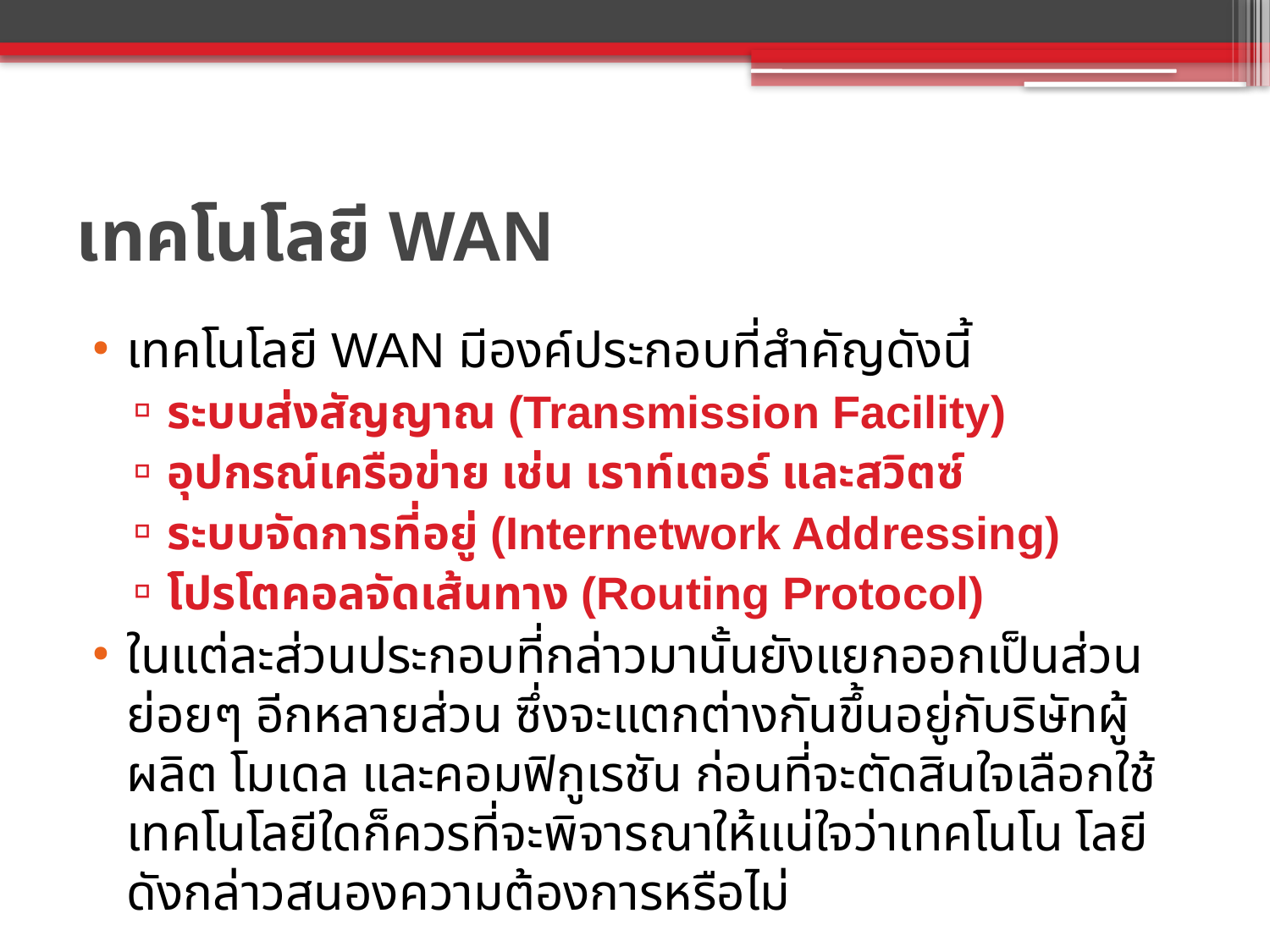

# เทคโนโลยี WAN
เทคโนโลยี WAN มีองค์ประกอบที่สำคัญดังนี้
ระบบส่งสัญญาณ (Transmission Facility)
อุปกรณ์เครือข่าย เช่น เราท์เตอร์ และสวิตซ์
ระบบจัดการที่อยู่ (Internetwork Addressing)
โปรโตคอลจัดเส้นทาง (Routing Protocol)
ในแต่ละส่วนประกอบที่กล่าวมานั้นยังแยกออกเป็นส่วนย่อยๆ อีกหลายส่วน ซึ่งจะแตกต่างกันขึ้นอยู่กับริษัทผู้ผลิต โมเดล และคอมฟิกูเรชัน ก่อนที่จะตัดสินใจเลือกใช้เทคโนโลยีใดก็ควรที่จะพิจารณาให้แน่ใจว่าเทคโนโน โลยีดังกล่าวสนองความต้องการหรือไม่